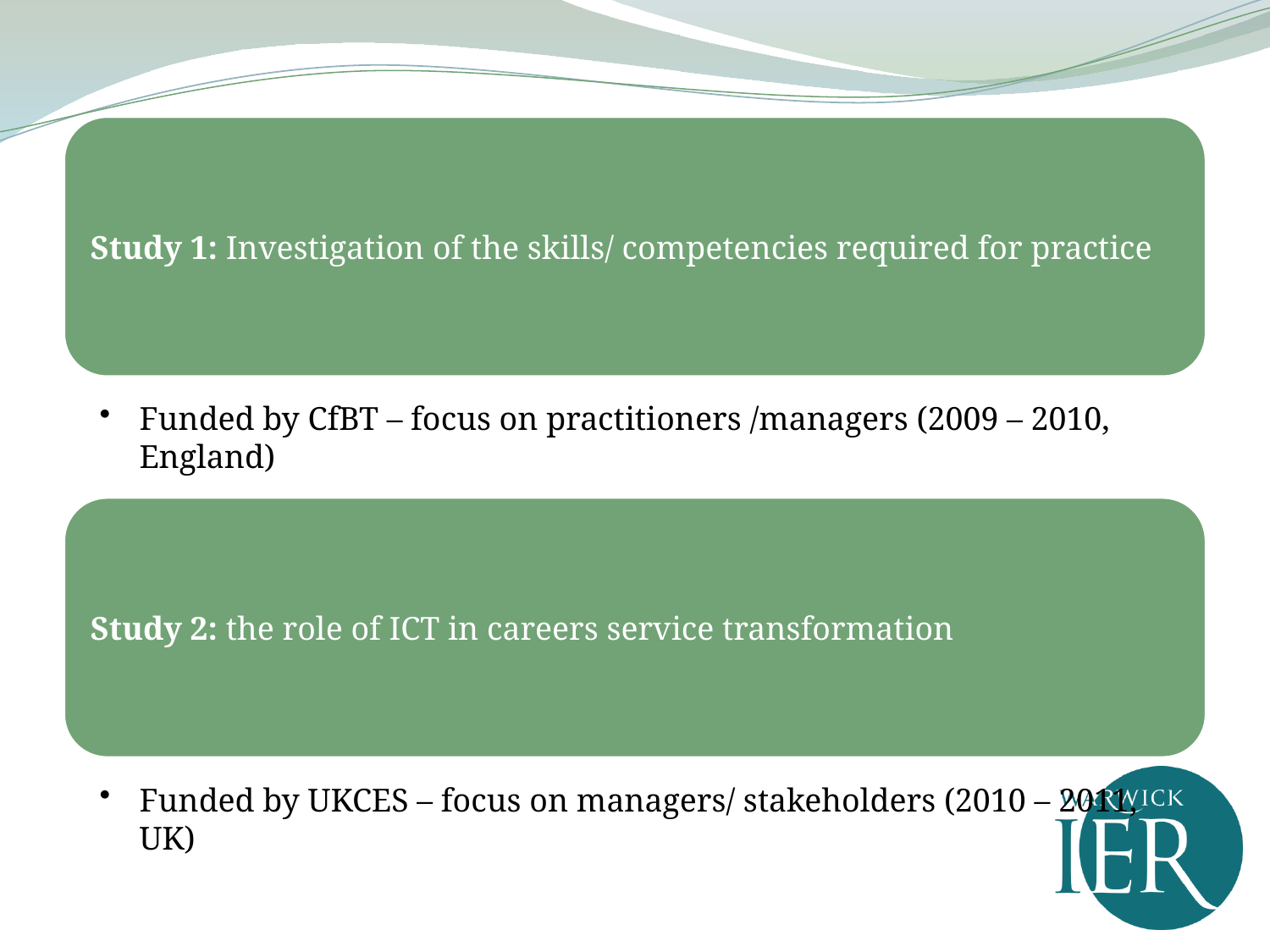

Study 1: Investigation of the skills/ competencies required for practice
Funded by CfBT – focus on practitioners /managers (2009 – 2010, England)
Study 2: the role of ICT in careers service transformation
Funded by UKCES – focus on managers/ stakeholders (2010 – 2011, UK)